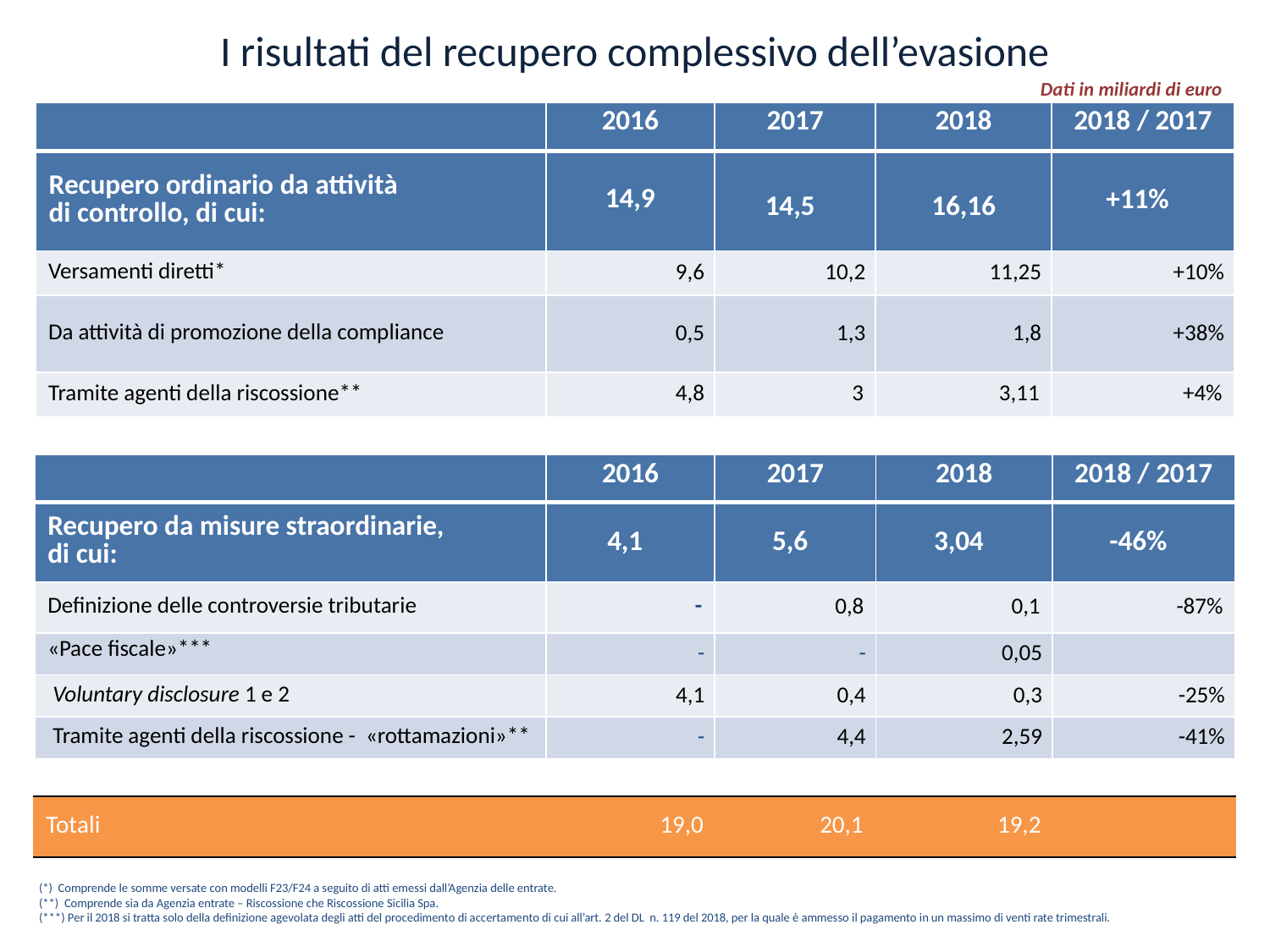

I risultati del recupero complessivo dell’evasione
Dati in miliardi di euro
|  | 2016 | 2017 | 2018 | 2018 / 2017 |
| --- | --- | --- | --- | --- |
| Recupero ordinario da attività di controllo, di cui: | 14,9 | 14,5 | 16,16 | +11% |
| Versamenti diretti\* | 9,6 | 10,2 | 11,25 | +10% |
| Da attività di promozione della compliance | 0,5 | 1,3 | 1,8 | +38% |
| Tramite agenti della riscossione\*\* | 4,8 | 3 | 3,11 | +4% |
|  | 2016 | 2017 | 2018 | 2018 / 2017 |
| --- | --- | --- | --- | --- |
| Recupero da misure straordinarie, di cui: | 4,1 | 5,6 | 3,04 | -46% |
| Definizione delle controversie tributarie | - | 0,8 | 0,1 | -87% |
| «Pace fiscale»\*\*\* | - | - | 0,05 |  |
| Voluntary disclosure 1 e 2 | 4,1 | 0,4 | 0,3 | -25% |
| Tramite agenti della riscossione - «rottamazioni»\*\* | - | 4,4 | 2,59 | -41% |
| Totali | 19,0 | 20,1 | 19,2 |  |
| --- | --- | --- | --- | --- |
(*)  Comprende le somme versate con modelli F23/F24 a seguito di atti emessi dall’Agenzia delle entrate.
(**)  Comprende sia da Agenzia entrate – Riscossione che Riscossione Sicilia Spa.
(***) Per il 2018 si tratta solo della definizione agevolata degli atti del procedimento di accertamento di cui all’art. 2 del DL  n. 119 del 2018, per la quale è ammesso il pagamento in un massimo di venti rate trimestrali.